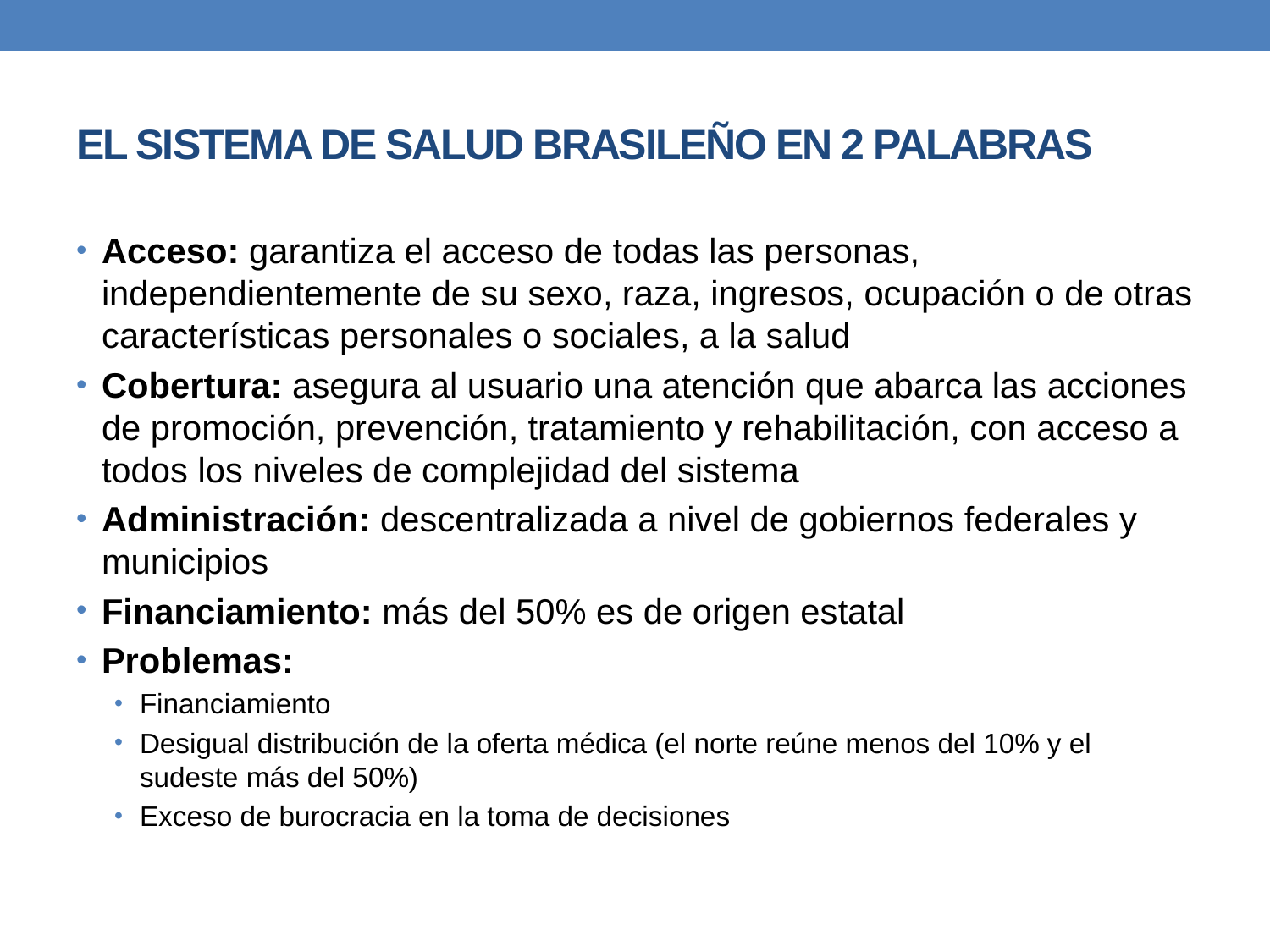

# EL SISTEMA DE SALUD BRASILEÑO EN 2 PALABRAS
Acceso: garantiza el acceso de todas las personas, independientemente de su sexo, raza, ingresos, ocupación o de otras características personales o sociales, a la salud
Cobertura: asegura al usuario una atención que abarca las acciones de promoción, prevención, tratamiento y rehabilitación, con acceso a todos los niveles de complejidad del sistema
Administración: descentralizada a nivel de gobiernos federales y municipios
Financiamiento: más del 50% es de origen estatal
Problemas:
Financiamiento
Desigual distribución de la oferta médica (el norte reúne menos del 10% y el sudeste más del 50%)
Exceso de burocracia en la toma de decisiones